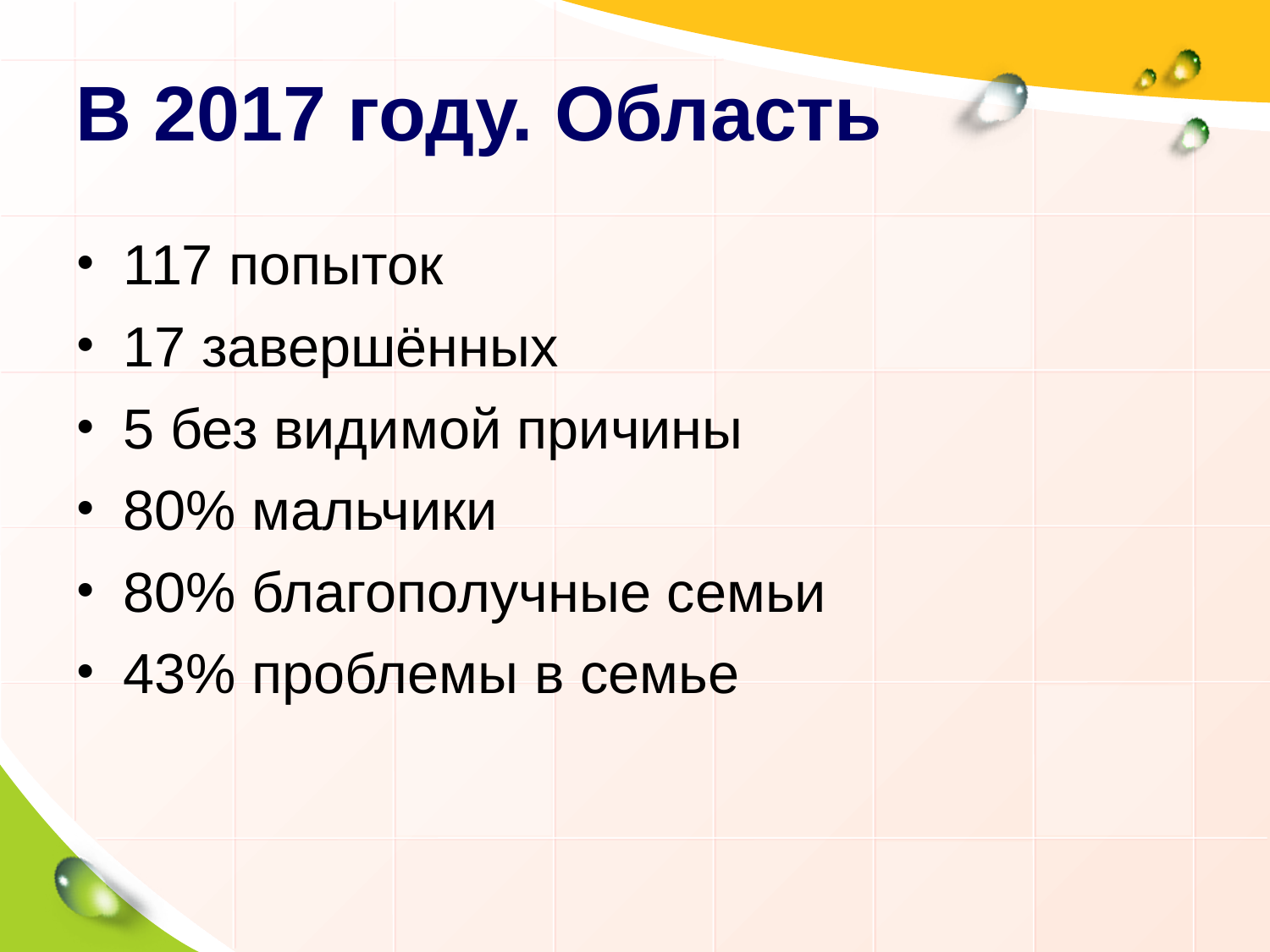

# В 2017 году. Область
117 попыток
17 завершённых
5 без видимой причины
80% мальчики
80% благополучные семьи
43% проблемы в семье